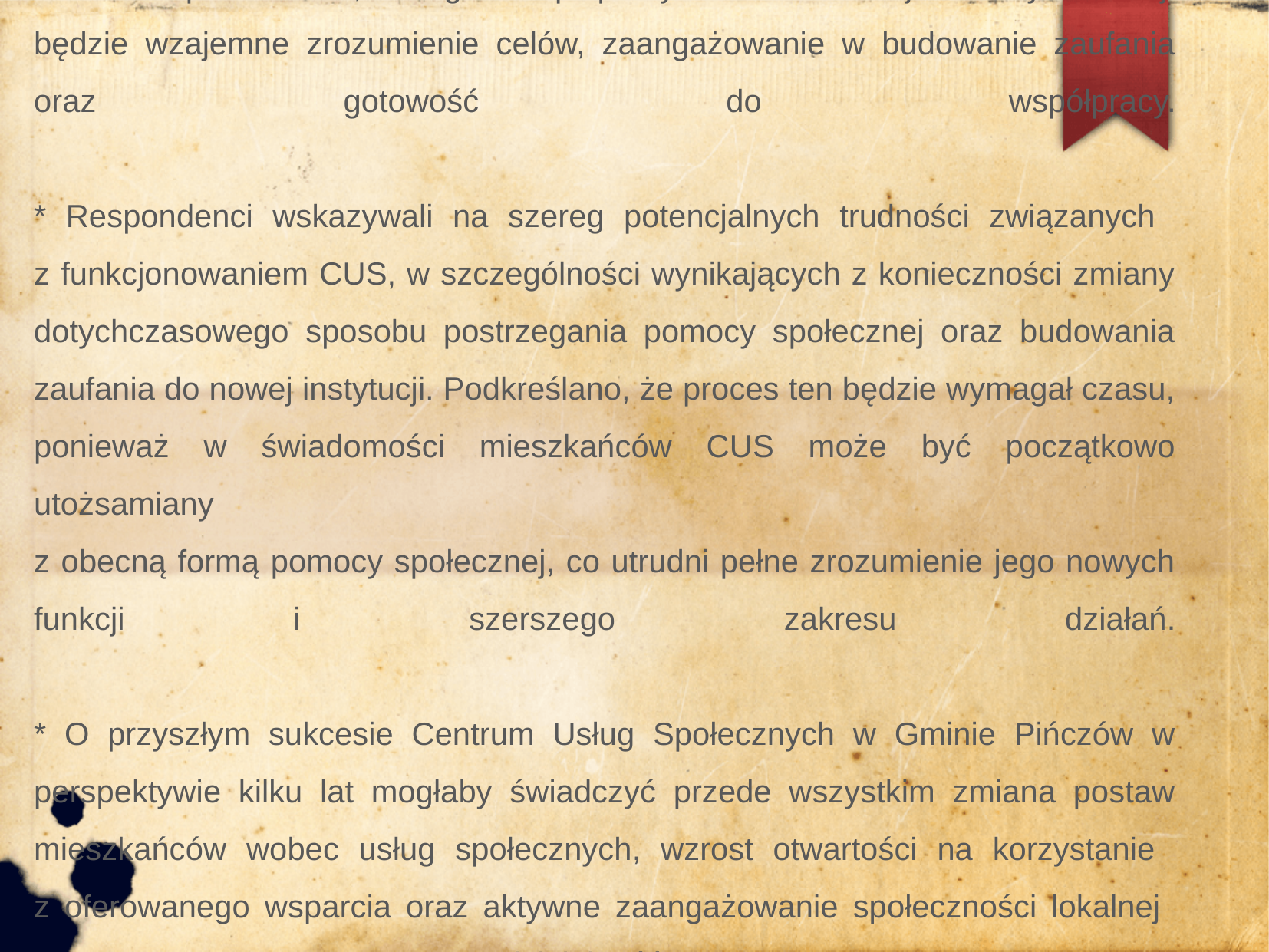

* Pożądane relacje pomiędzy CUS a realizatorami usług powinny opierać się na zasadach partnerstwa, dialogu i współpracy. Kluczowe dla jakości tych relacji będzie wzajemne zrozumienie celów, zaangażowanie w budowanie zaufania oraz gotowość do współpracy.
* Respondenci wskazywali na szereg potencjalnych trudności związanych
z funkcjonowaniem CUS, w szczególności wynikających z konieczności zmiany dotychczasowego sposobu postrzegania pomocy społecznej oraz budowania zaufania do nowej instytucji. Podkreślano, że proces ten będzie wymagał czasu, ponieważ w świadomości mieszkańców CUS może być początkowo utożsamiany
z obecną formą pomocy społecznej, co utrudni pełne zrozumienie jego nowych funkcji i szerszego zakresu działań.
* O przyszłym sukcesie Centrum Usług Społecznych w Gminie Pińczów w perspektywie kilku lat mogłaby świadczyć przede wszystkim zmiana postaw mieszkańców wobec usług społecznych, wzrost otwartości na korzystanie
z oferowanego wsparcia oraz aktywne zaangażowanie społeczności lokalnej
w działalność CUS